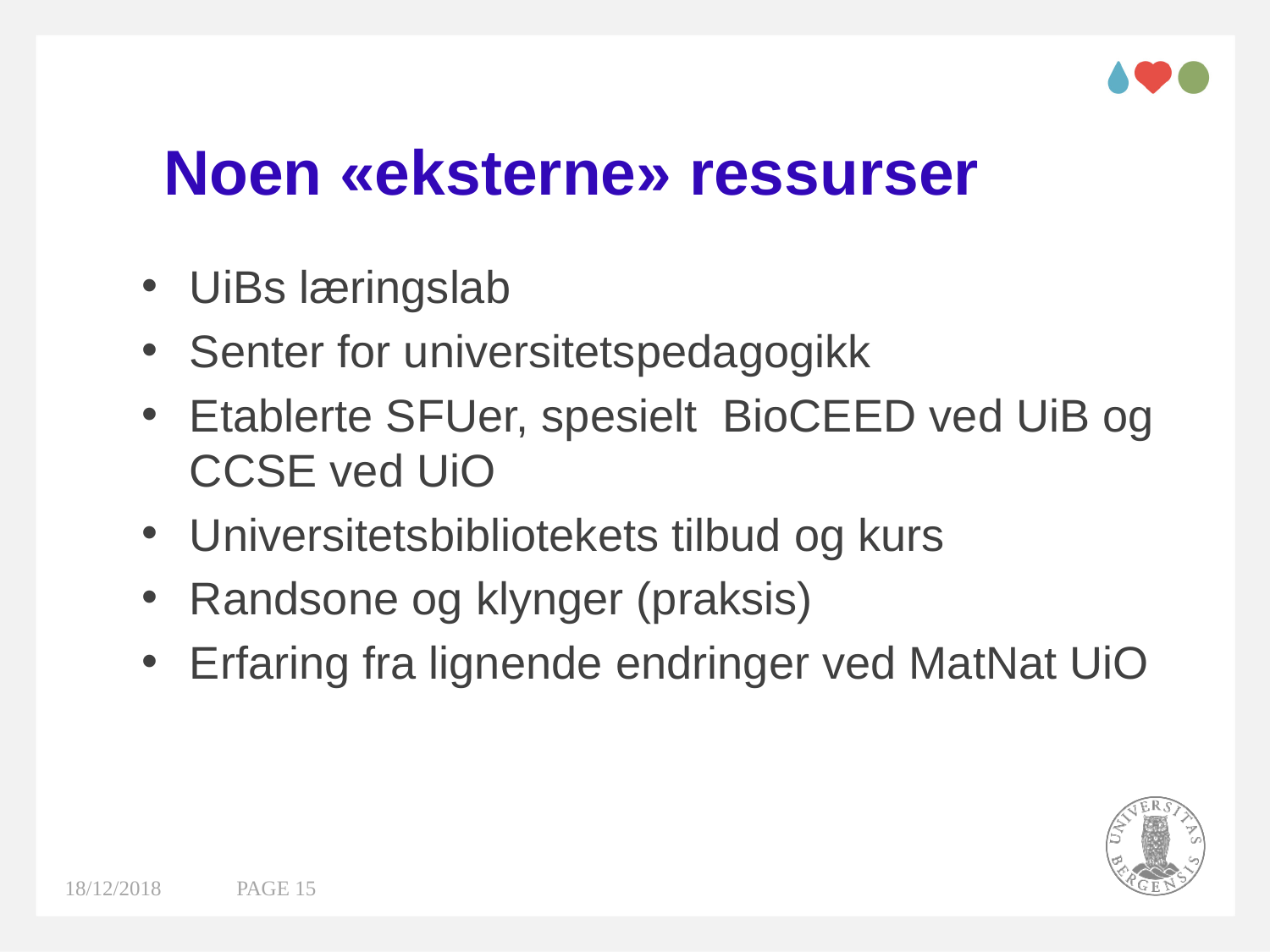

# Noen «eksterne» ressurser
UiBs læringslab
Senter for universitetspedagogikk
Etablerte SFUer, spesielt  BioCEED ved UiB og CCSE ved UiO
Universitetsbibliotekets tilbud og kurs
Randsone og klynger (praksis)
Erfaring fra lignende endringer ved MatNat UiO

18/12/2018
PAGE 15